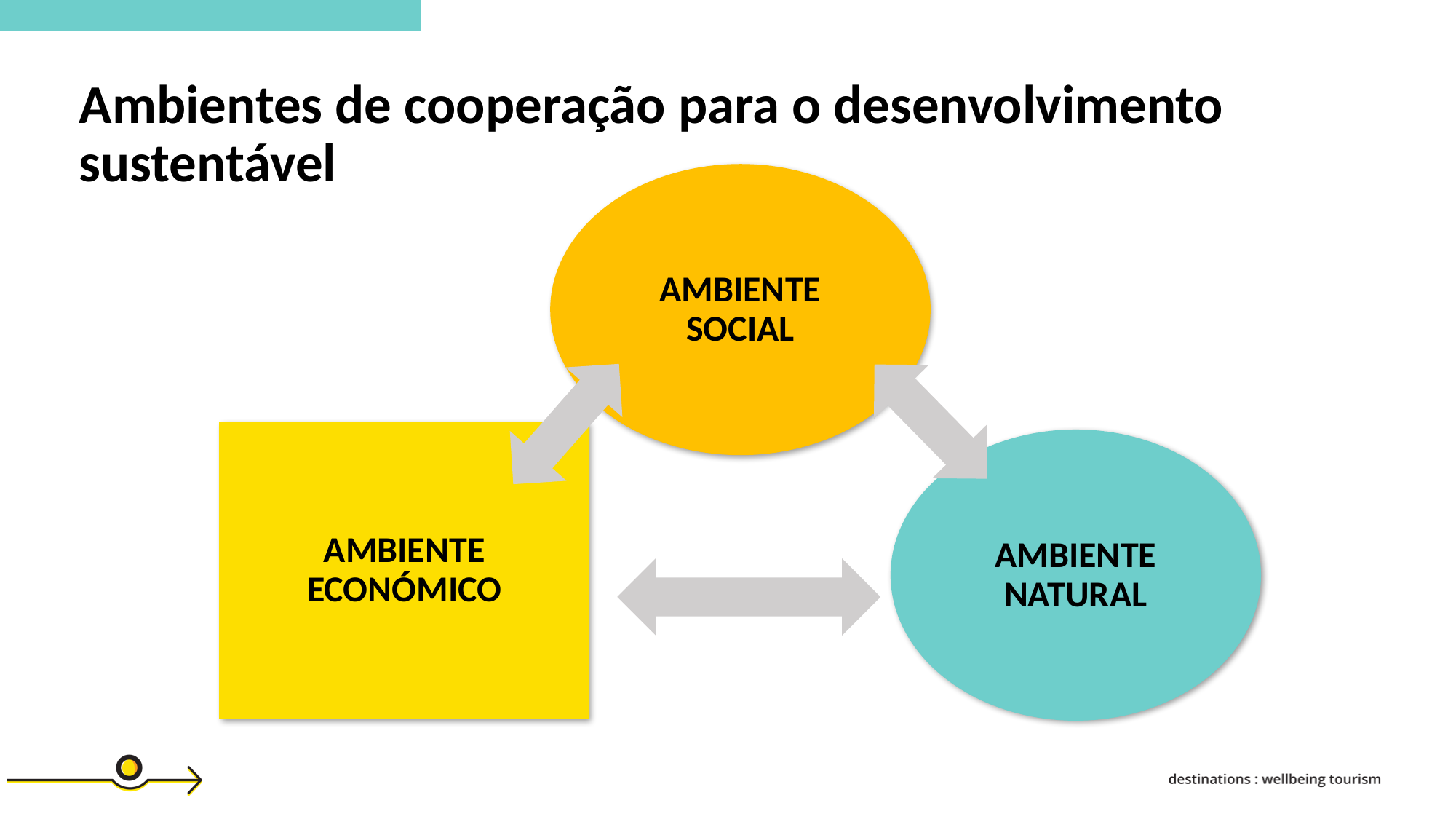

Ambientes de cooperação para o desenvolvimento sustentável
AMBIENTE SOCIAL

AMBIENTE ECONÓMICO
AMBIENTE NATURAL